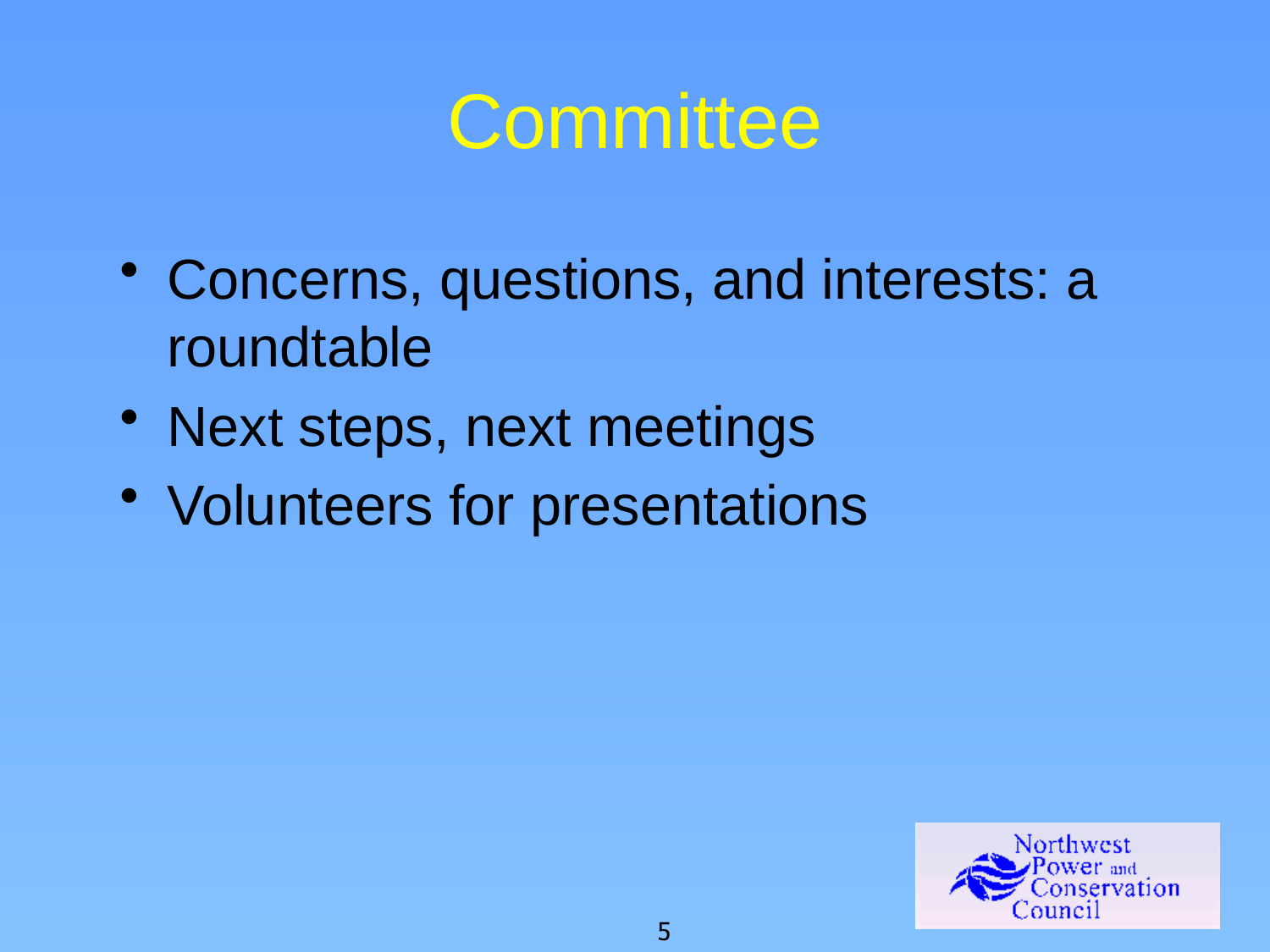

# Committee
Concerns, questions, and interests: a roundtable
Next steps, next meetings
Volunteers for presentations